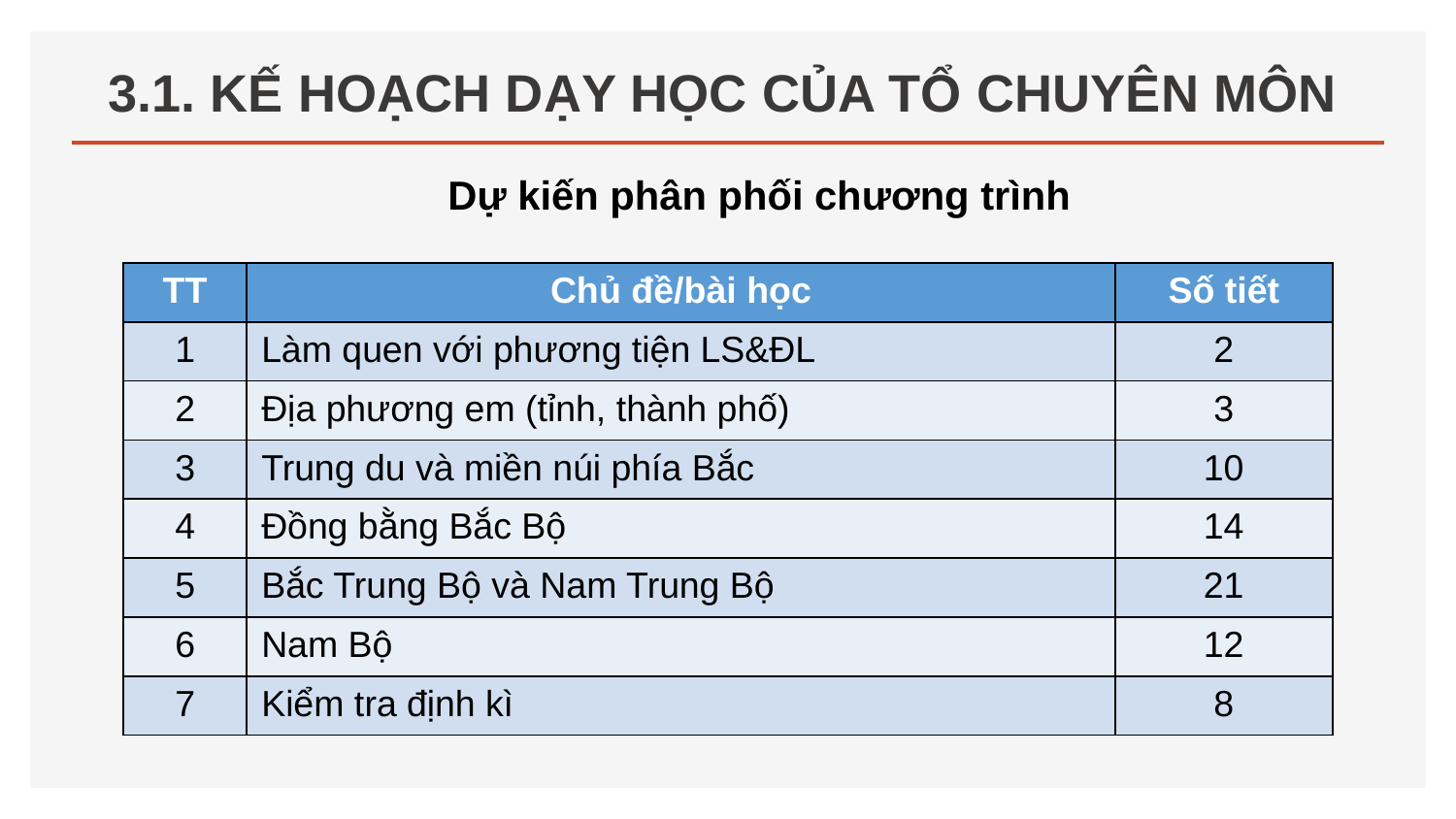

# 3.1. KẾ HOẠCH DẠY HỌC CỦA TỔ CHUYÊN MÔN
Dự kiến phân phối chương trình

| TT | Chủ đề/bài học | Số tiết |
| --- | --- | --- |
| 1 | Làm quen với phương tiện LS&ĐL | 2 |
| 2 | Địa phương em (tỉnh, thành phố) | 3 |
| 3 | Trung du và miền núi phía Bắc | 10 |
| 4 | Đồng bằng Bắc Bộ | 14 |
| 5 | Bắc Trung Bộ và Nam Trung Bộ | 21 |
| 6 | Nam Bộ | 12 |
| 7 | Kiểm tra định kì | 8 |